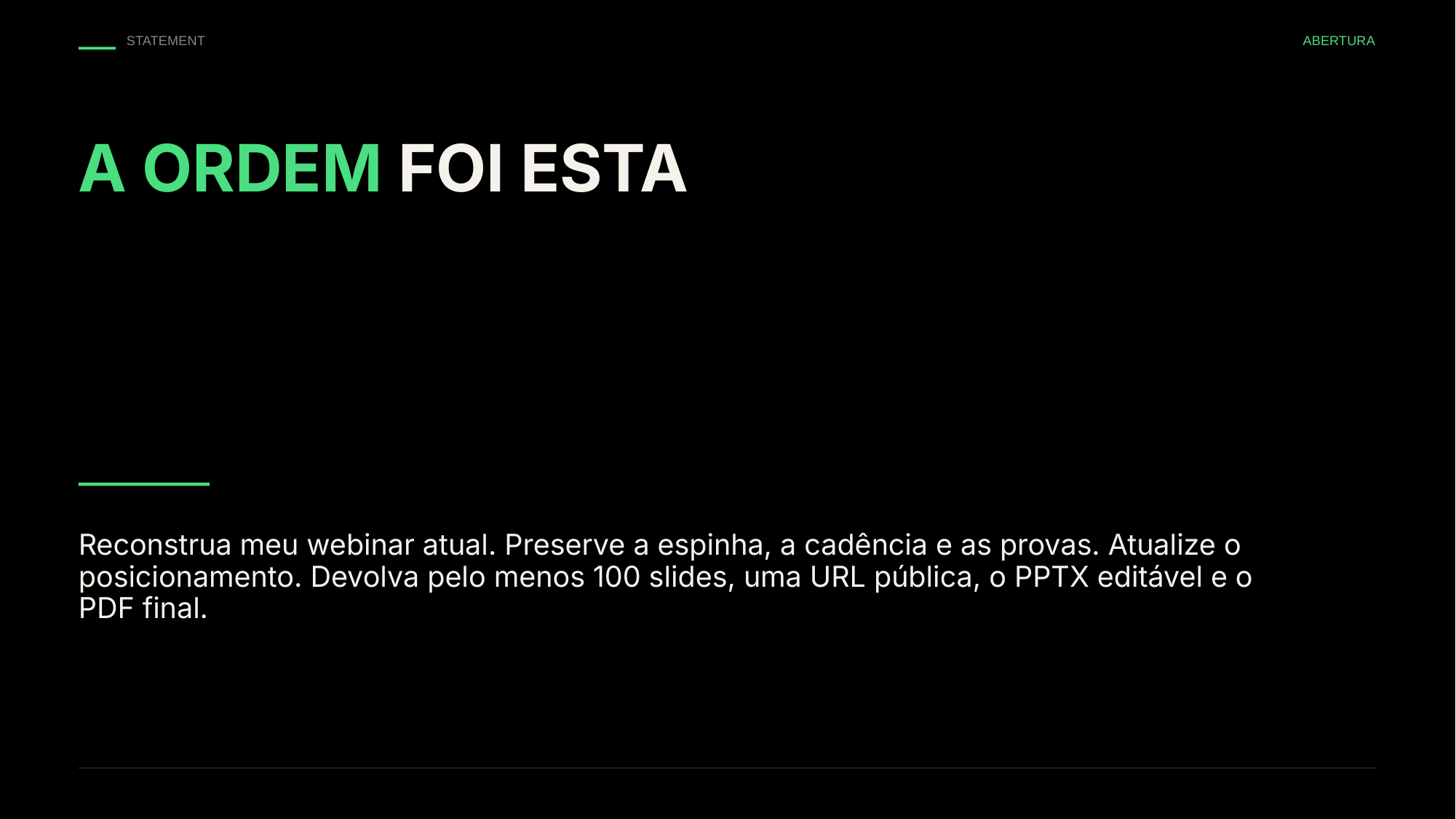

STATEMENT
ABERTURA

A ORDEM FOI ESTA

Reconstrua meu webinar atual. Preserve a espinha, a cadência e as provas. Atualize o posicionamento. Devolva pelo menos 100 slides, uma URL pública, o PPTX editável e o PDF final.